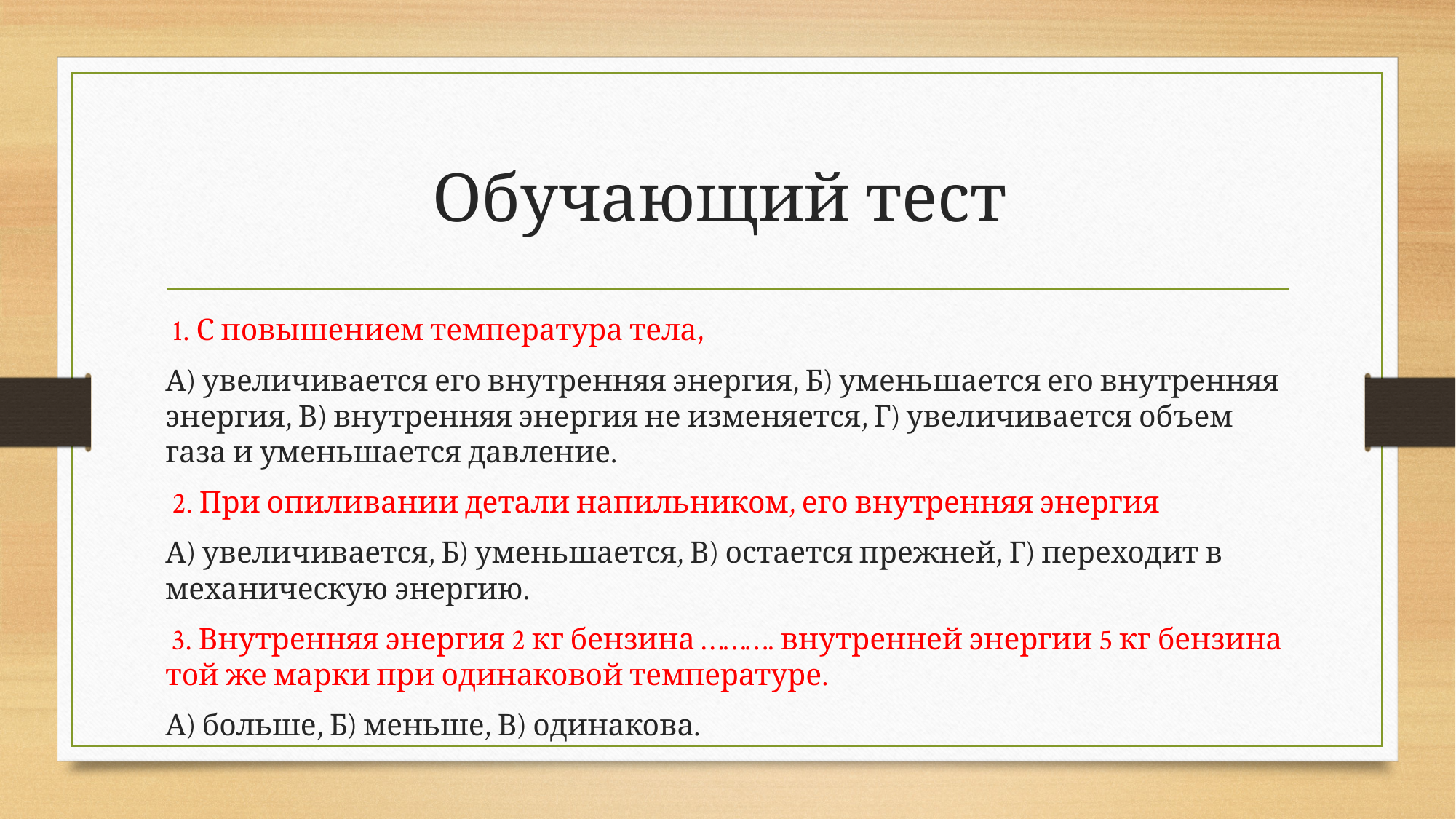

# Обучающий тест
 1. С повышением температура тела,
А) увеличивается его внутренняя энергия, Б) уменьшается его внутренняя энергия, В) внутренняя энергия не изменяется, Г) увеличивается объем газа и уменьшается давление.
 2. При опиливании детали напильником, его внутренняя энергия
А) увеличивается, Б) уменьшается, В) остается прежней, Г) переходит в механическую энергию.
 3. Внутренняя энергия 2 кг бензина ………. внутренней энергии 5 кг бензина той же марки при одинаковой температуре.
А) больше, Б) меньше, В) одинакова.